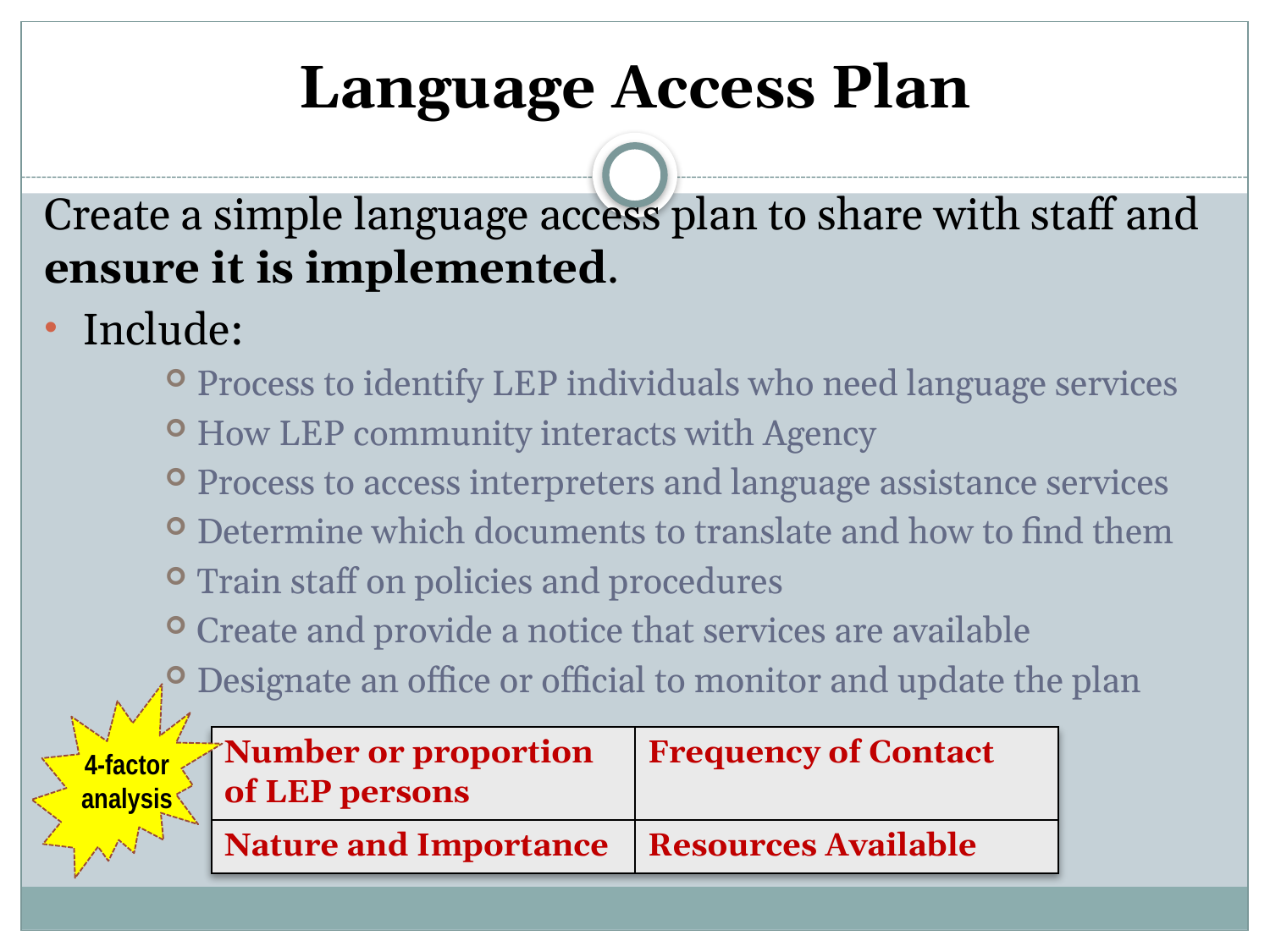

# Language Access Plan
Create a simple language access plan to share with staff and ensure it is implemented.
Include:
Process to identify LEP individuals who need language services
How LEP community interacts with Agency
Process to access interpreters and language assistance services
Determine which documents to translate and how to find them
Train staff on policies and procedures
Create and provide a notice that services are available
Designate an office or official to monitor and update the plan

4-factor analysis
| Number or proportion of LEP persons | Frequency of Contact |
| --- | --- |
| Nature and Importance | Resources Available |